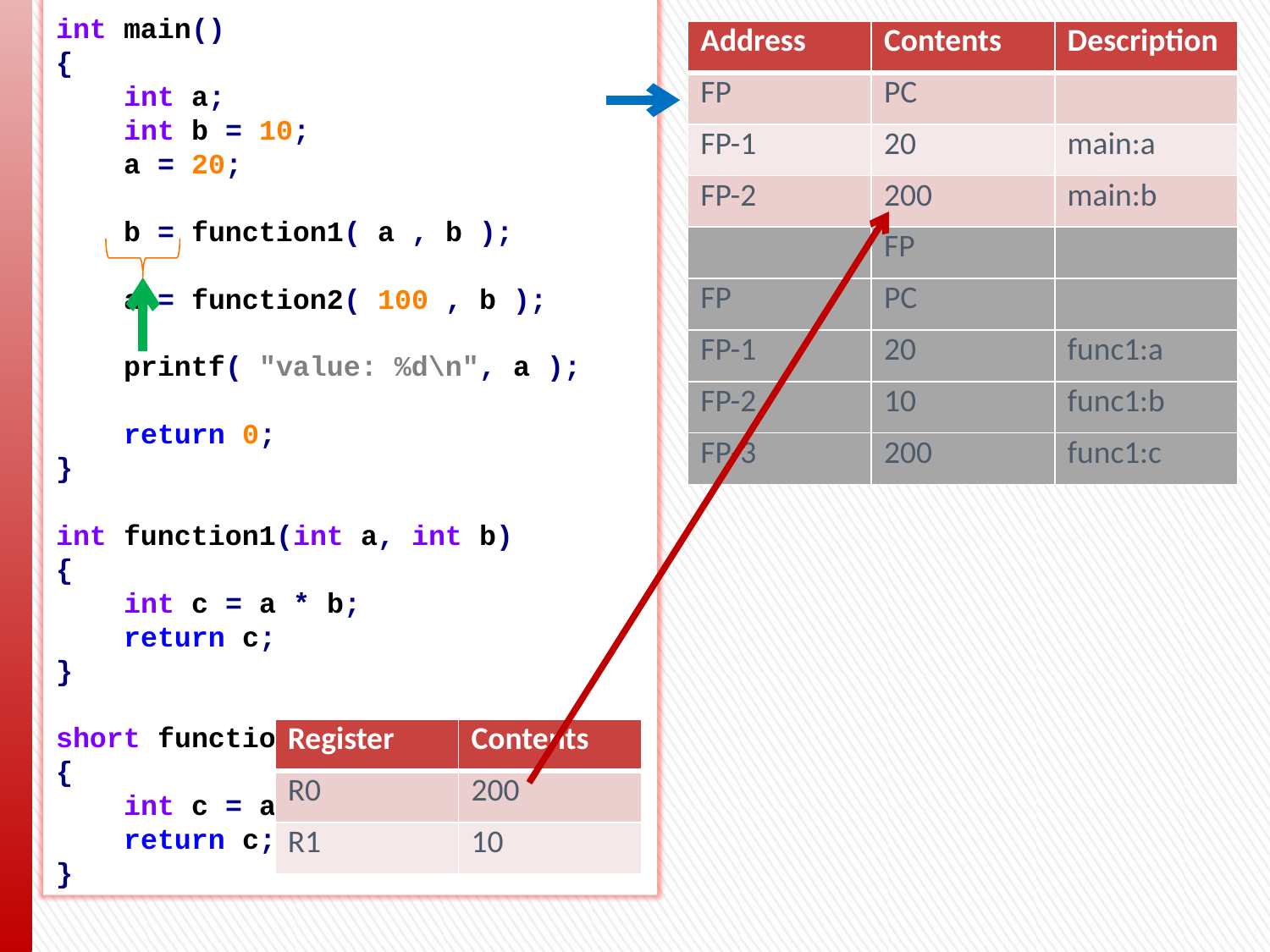

/* code35.c stack example */
#include <stdio.h>
int function1(int a, int b);
short function2(short a, char b);

int main()
{
    int a;
    int b = 10;
    a = 20;

    b = function1( a , b );

    a = function2( 100 , b );

    printf( "value: %d\n", a );

    return 0;
}

int function1(int a, int b)
{
    int c = a * b;
    return c;
}

short function2(short a, char b)
{
    int c = a * b;
    return c;
}
| Address | Contents | Description |
| --- | --- | --- |
| X (from SP) | 20 | main:a |
| X-1 | 10 | main:b |
| Address | Contents | Description |
| --- | --- | --- |
| FP | PC |  |
| FP-1 | 20 | main:a |
| FP-2 | 200 | main:b |
|  | FP |  |
| FP | PC |  |
| FP-1 | 20 | func1:a |
| FP-2 | 10 | func1:b |
| FP-3 | 200 | func1:c |

| Register | Contents |
| --- | --- |
| R0 | 200 |
| R1 | 10 |